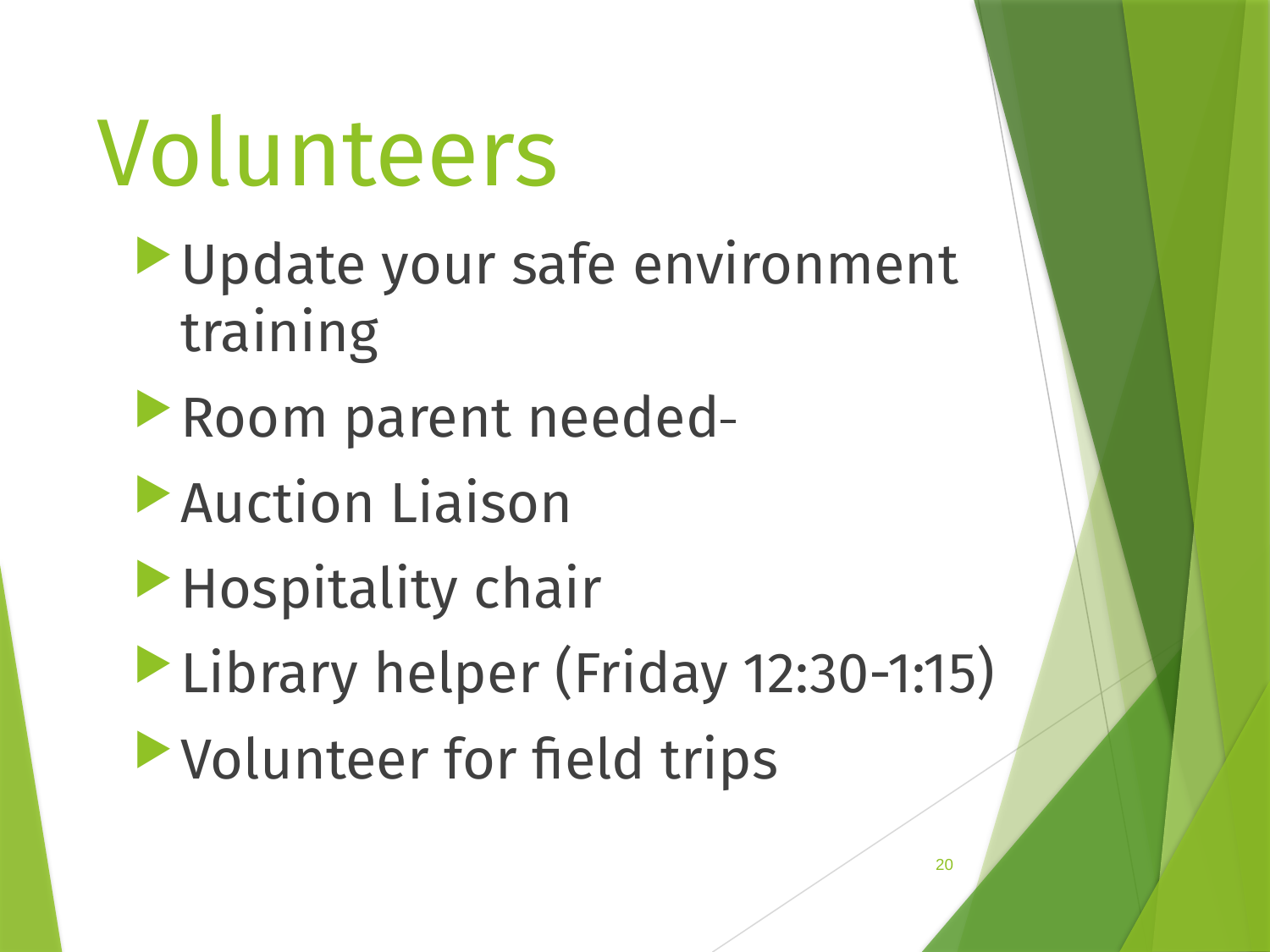

# Volunteers
Update your safe environment training
Room parent needed
Auction Liaison
Hospitality chair
Library helper (Friday 12:30-1:15)
Volunteer for field trips
20